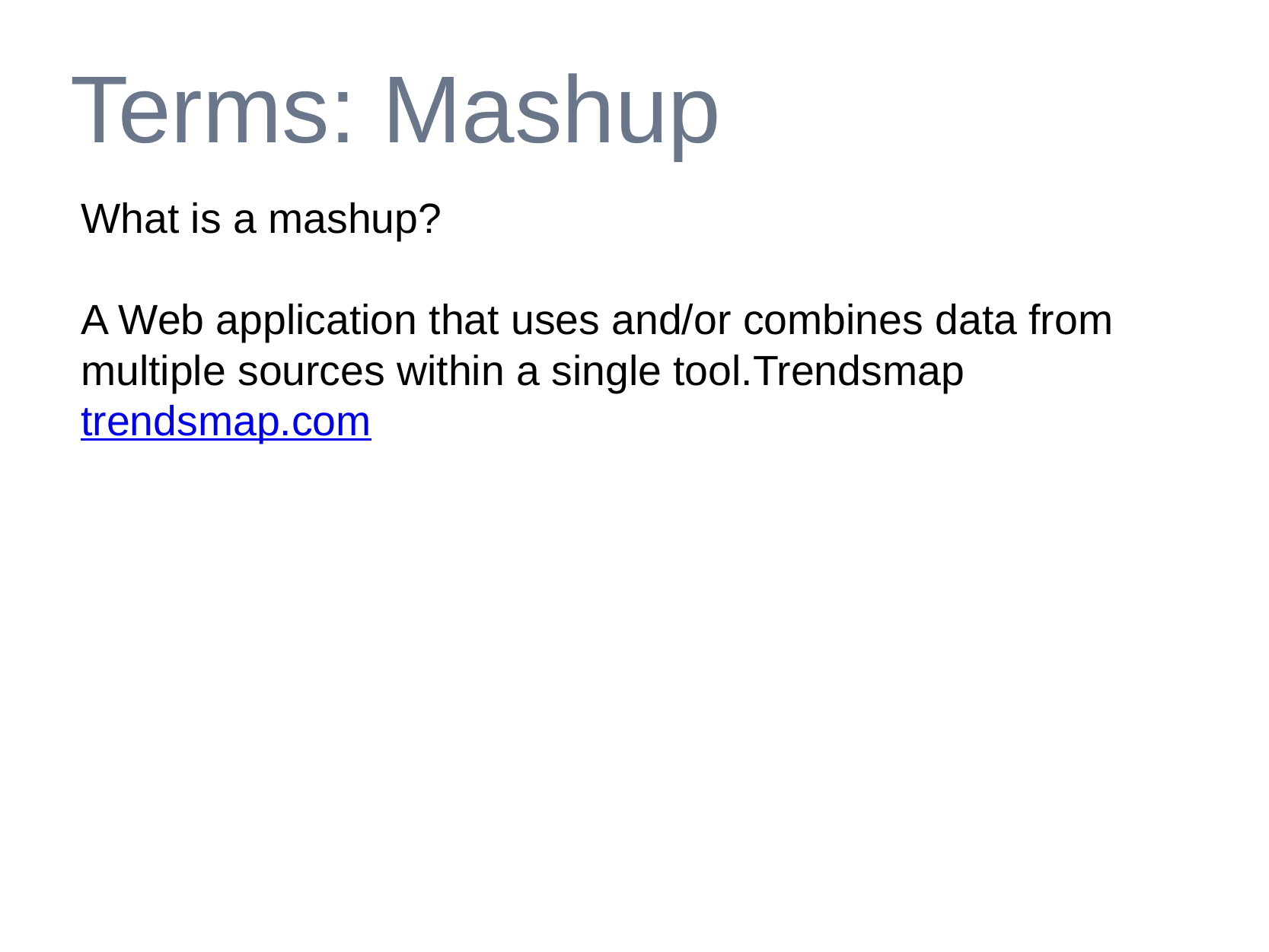

# Terms: Mashup
What is a mashup?
A Web application that uses and/or combines data from multiple sources within a single tool.Trendsmaptrendsmap.com